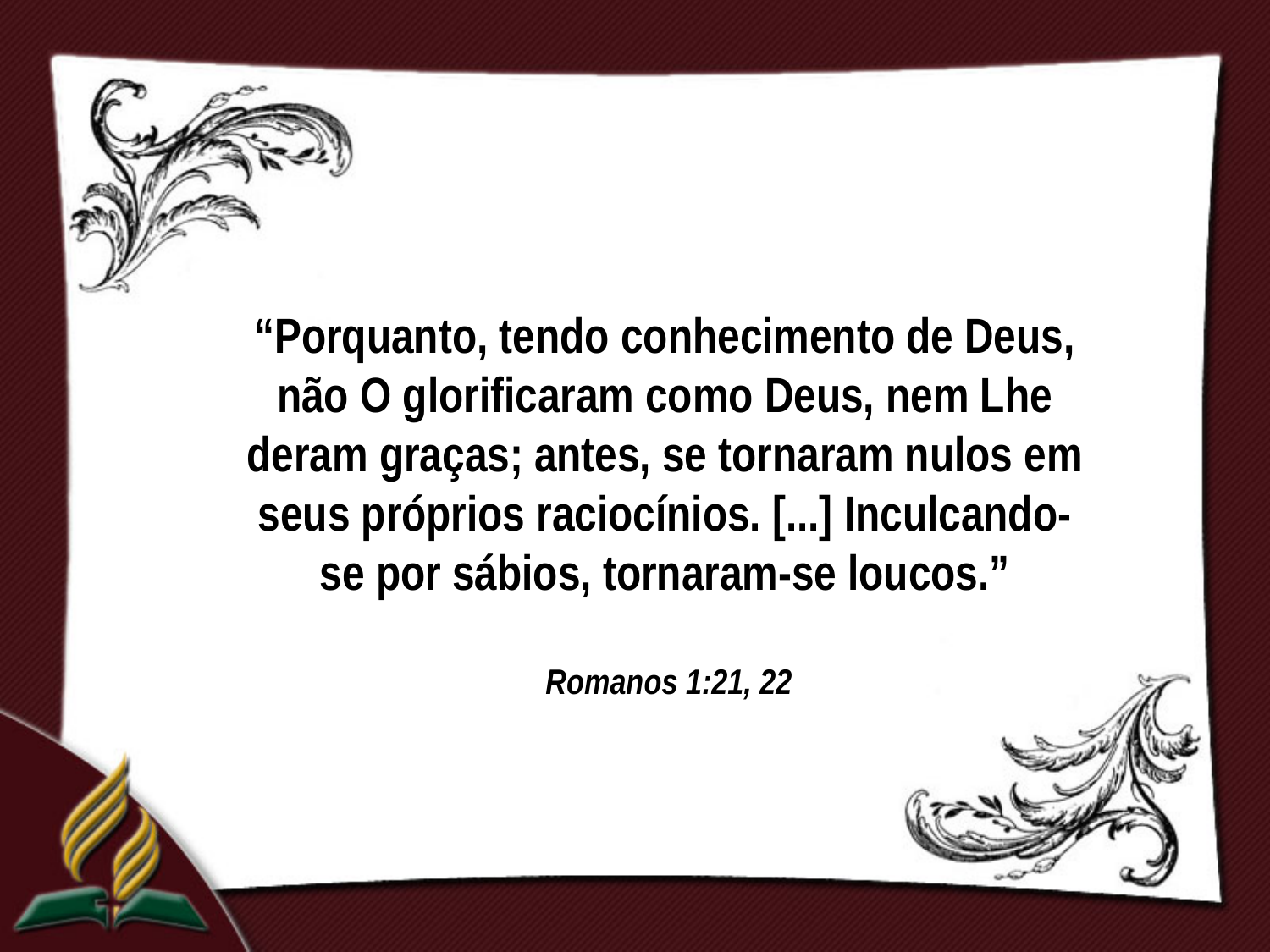

“Porquanto, tendo conhecimento de Deus, não O glorificaram como Deus, nem Lhe deram graças; antes, se tornaram nulos em seus próprios raciocínios. [...] Inculcando-se por sábios, tornaram-se loucos.”

 Romanos 1:21, 22